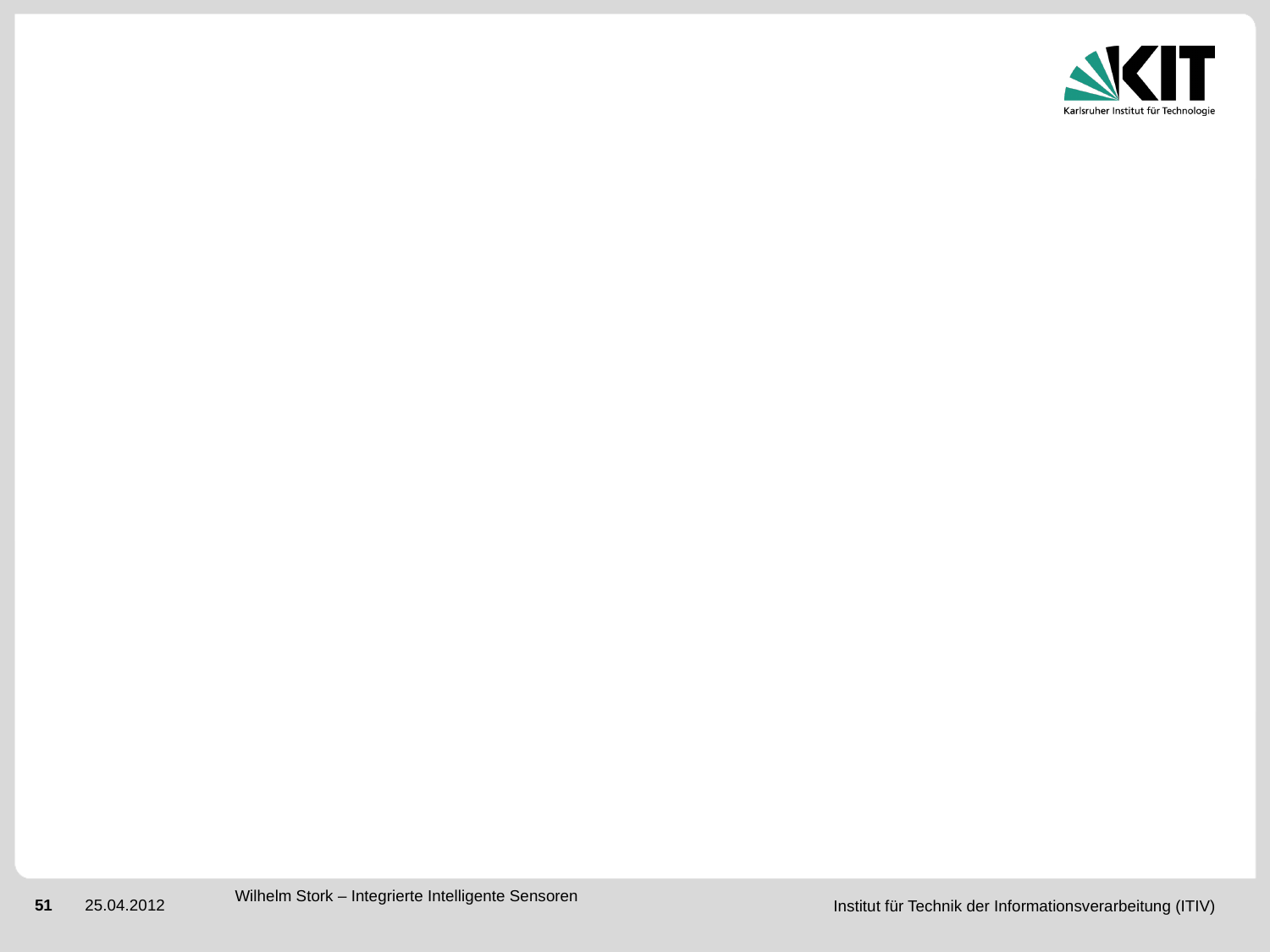

#

Wilhelm Stork – Integrierte Intelligente Sensoren